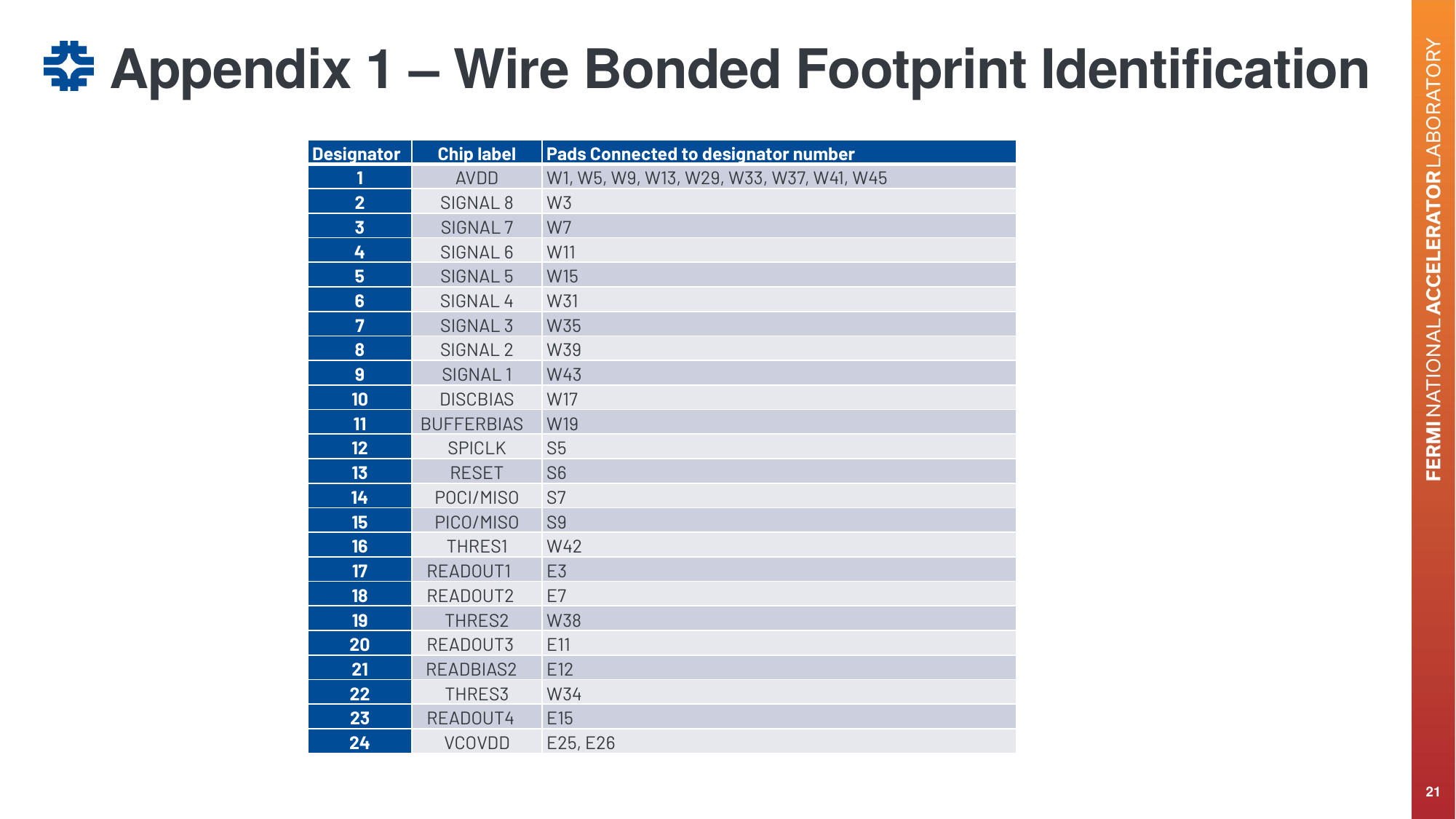

# Appendix 1 – Wire Bonded Footprint Identification
| Designator | Chip label | Pads Connected to designator number |
| --- | --- | --- |
| 1 | AVDD | W1, W5, W9, W13, W29, W33, W37, W41, W45 |
| 2 | SIGNAL 8 | W3 |
| 3 | SIGNAL 7 | W7 |
| 4 | SIGNAL 6 | W11 |
| 5 | SIGNAL 5 | W15 |
| 6 | SIGNAL 4 | W31 |
| 7 | SIGNAL 3 | W35 |
| 8 | SIGNAL 2 | W39 |
| 9 | SIGNAL 1 | W43 |
| 10 | DISCBIAS | W17 |
| 11 | BUFFERBIAS | W19 |
| 12 | SPICLK | S5 |
| 13 | RESET | S6 |
| 14 | POCI/MISO | S7 |
| 15 | PICO/MISO | S9 |
| 16 | THRES1 | W42 |
| 17 | READOUT1 | E3 |
| 18 | READOUT2 | E7 |
| 19 | THRES2 | W38 |
| 20 | READOUT3 | E11 |
| 21 | READBIAS2 | E12 |
| 22 | THRES3 | W34 |
| 23 | READOUT4 | E15 |
| 24 | VCOVDD | E25, E26 |
21